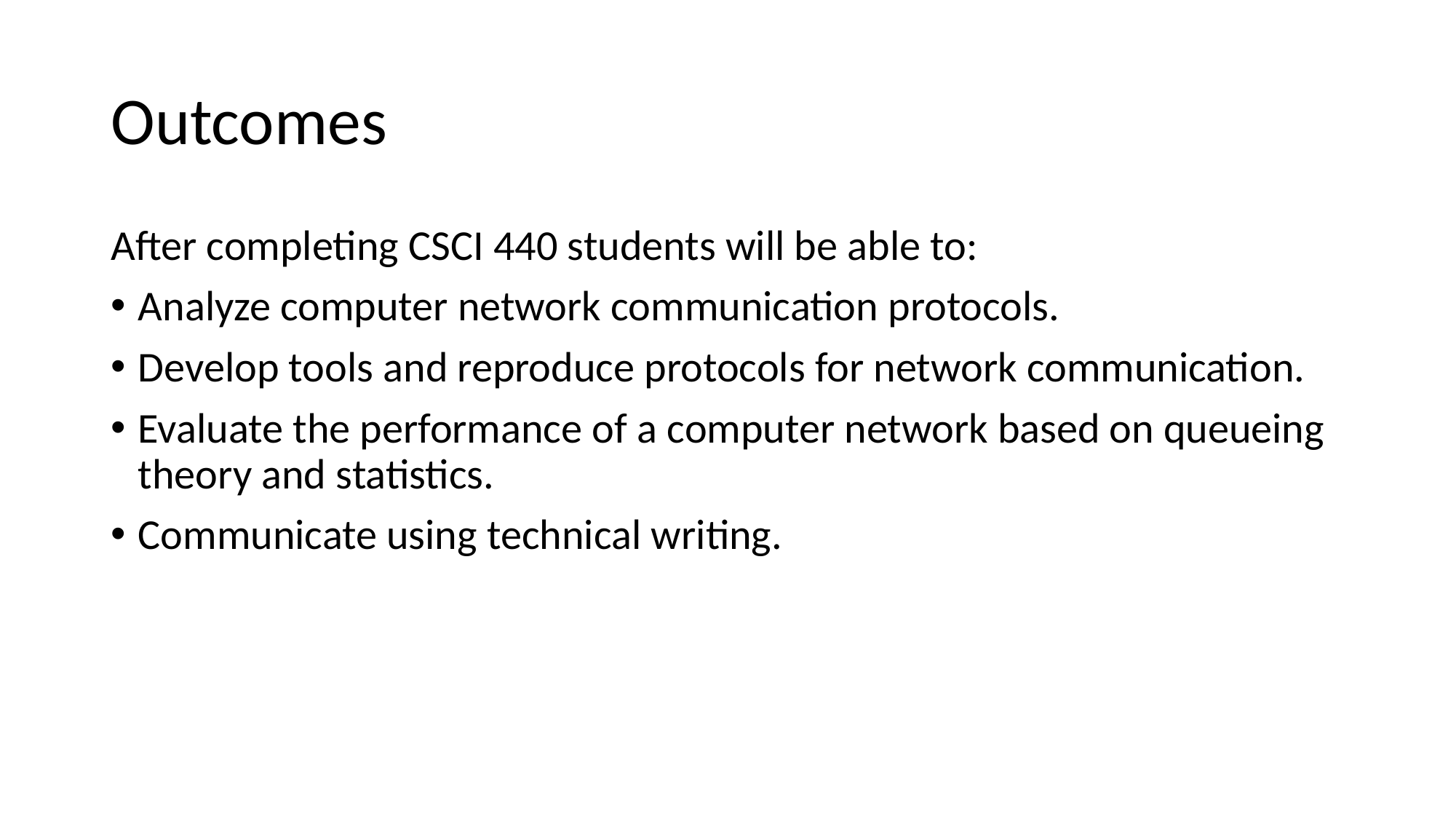

# Outcomes
After completing CSCI 440 students will be able to:
Analyze computer network communication protocols.
Develop tools and reproduce protocols for network communication.
Evaluate the performance of a computer network based on queueing theory and statistics.
Communicate using technical writing.